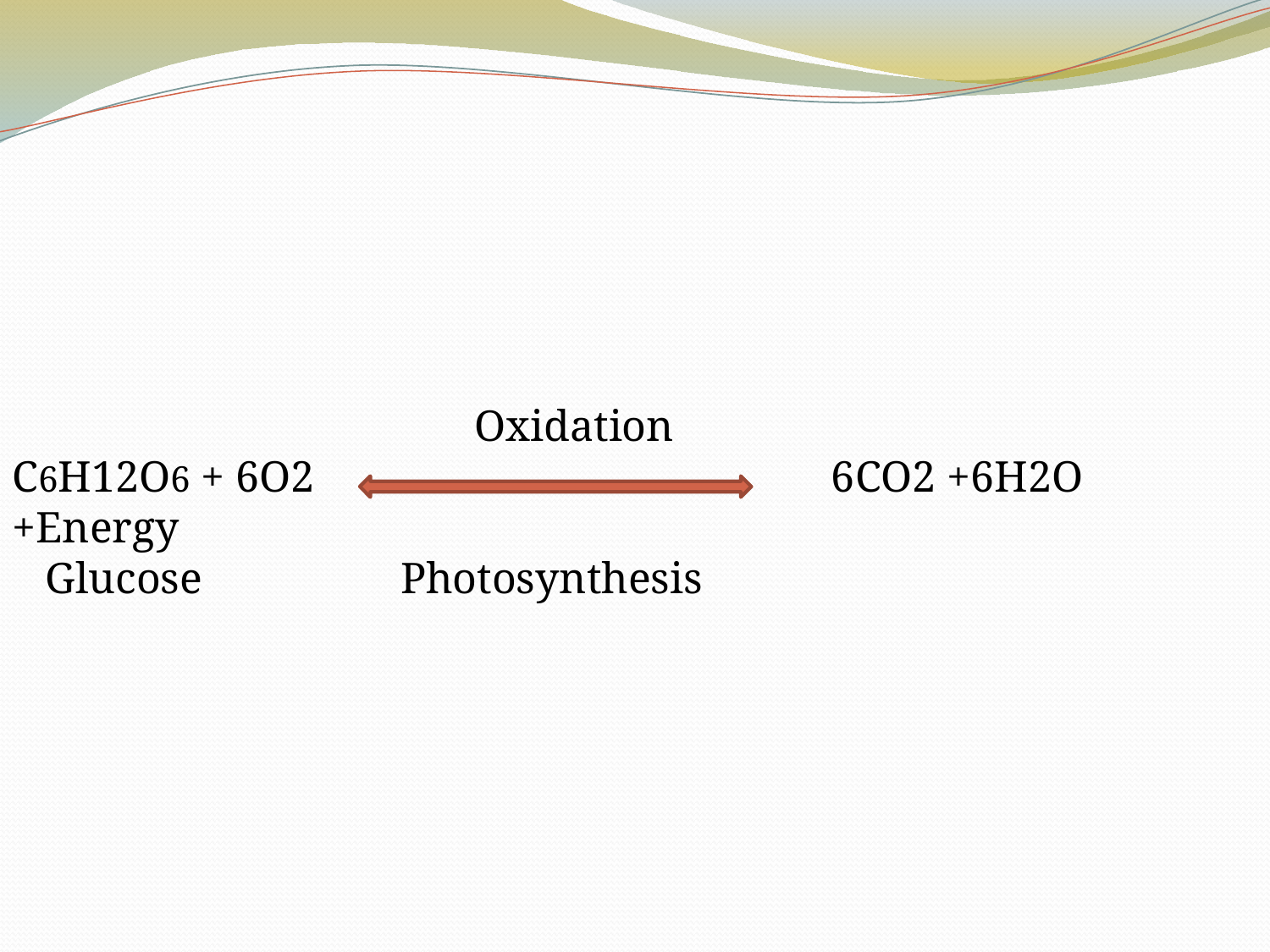

Oxidation
C6H12O6 + 6O2                                               6CO2 +6H2O +Energy
   Glucose                  Photosynthesis